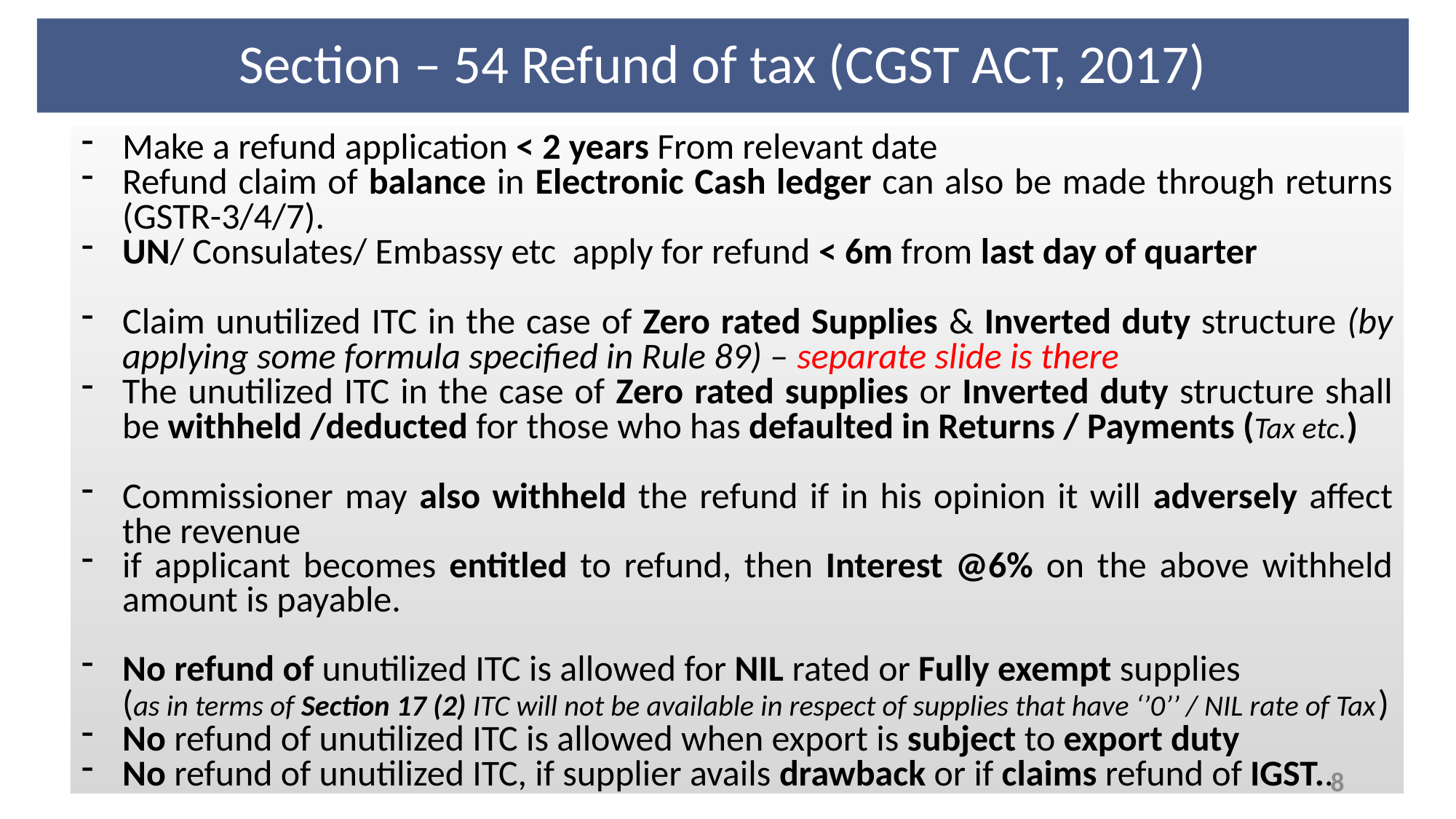

# Section – 54 Refund of tax (CGST ACT, 2017)
Make a refund application < 2 years From relevant date
Refund claim of balance in Electronic Cash ledger can also be made through returns (GSTR-3/4/7).
UN/ Consulates/ Embassy etc  apply for refund < 6m from last day of quarter

Claim unutilized ITC in the case of Zero rated Supplies & Inverted duty structure (by applying some formula specified in Rule 89) – separate slide is there
The unutilized ITC in the case of Zero rated supplies or Inverted duty structure shall be withheld /deducted for those who has defaulted in Returns / Payments (Tax etc.)

Commissioner may also withheld the refund if in his opinion it will adversely affect the revenue
if applicant becomes entitled to refund, then Interest @6% on the above withheld amount is payable.

No refund of unutilized ITC is allowed for NIL rated or Fully exempt supplies
	(as in terms of Section 17 (2) ITC will not be available in respect of supplies that have ‘’0’’ / NIL rate of Tax)
No refund of unutilized ITC is allowed when export is subject to export duty
No refund of unutilized ITC, if supplier avails drawback or if claims refund of IGST..

CA ASHISH SINGHAL
8